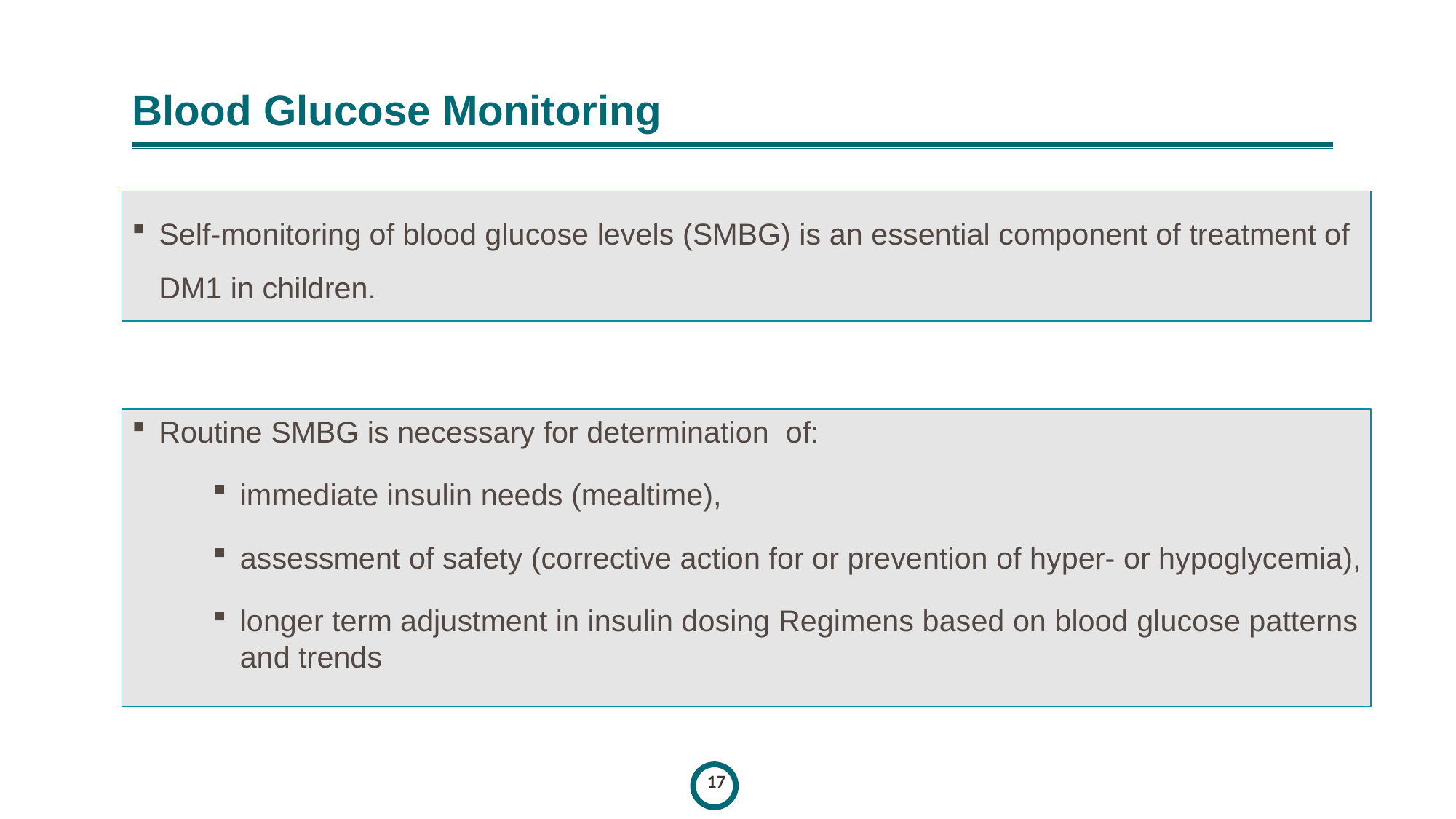

# Blood Glucose Monitoring

Self-monitoring of blood glucose levels (SMBG) is an essential component of treatment of DM1 in children.

Routine SMBG is necessary for determination  of:
immediate insulin needs (mealtime),
assessment of safety (corrective action for or prevention of hyper- or hypoglycemia),
longer term adjustment in insulin dosing Regimens based on blood glucose patterns and trends

17